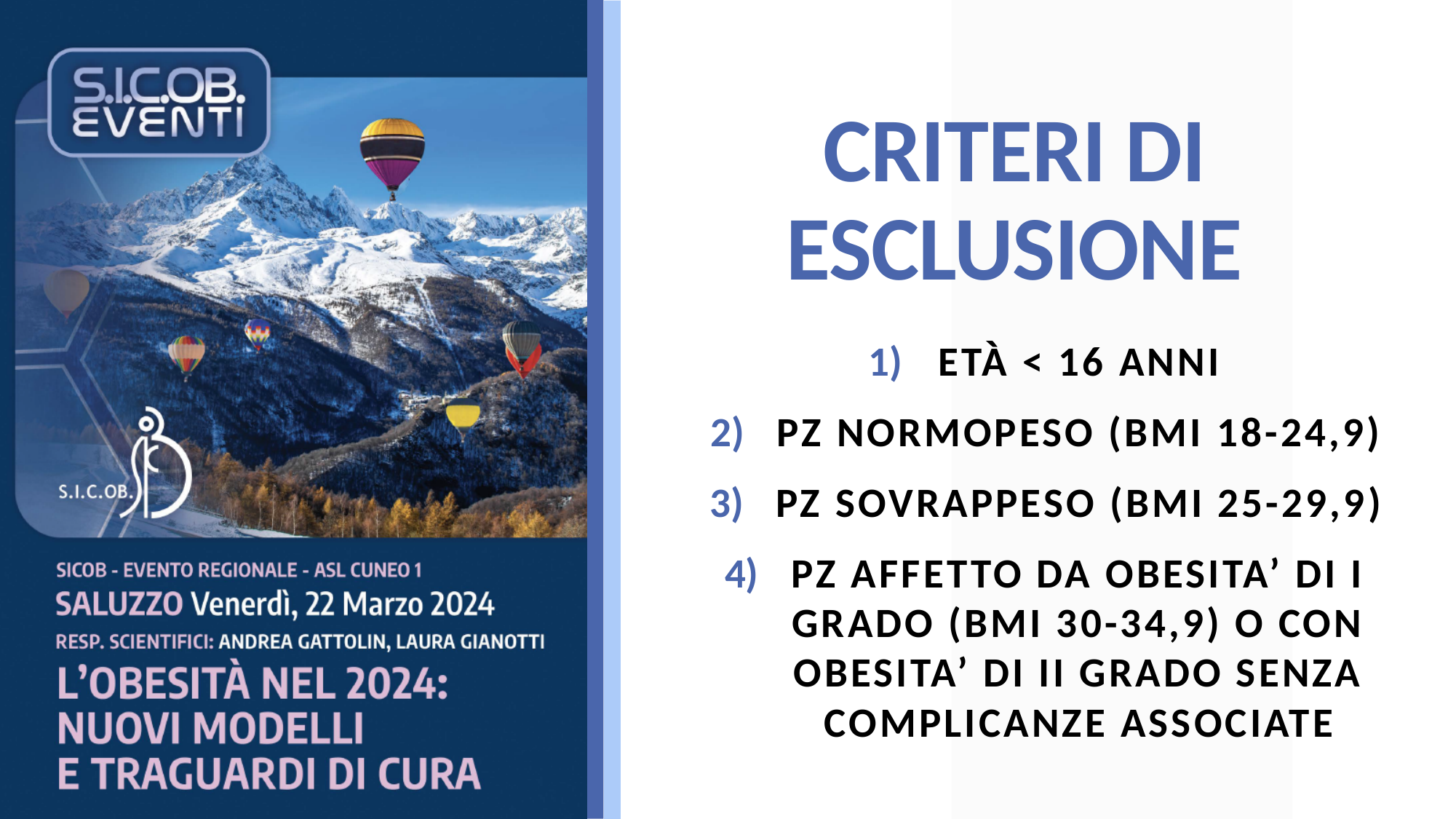

# CRITERI DI ESCLUSIONE
Età < 16 anni
PZ normopeso (BMI 18-24,9)
Pz sovrappeso (bmi 25-29,9)
Pz affetto da Obesita’ di I grado (BMI 30-34,9) o con obesita’ di ii grado senza complicanze associate